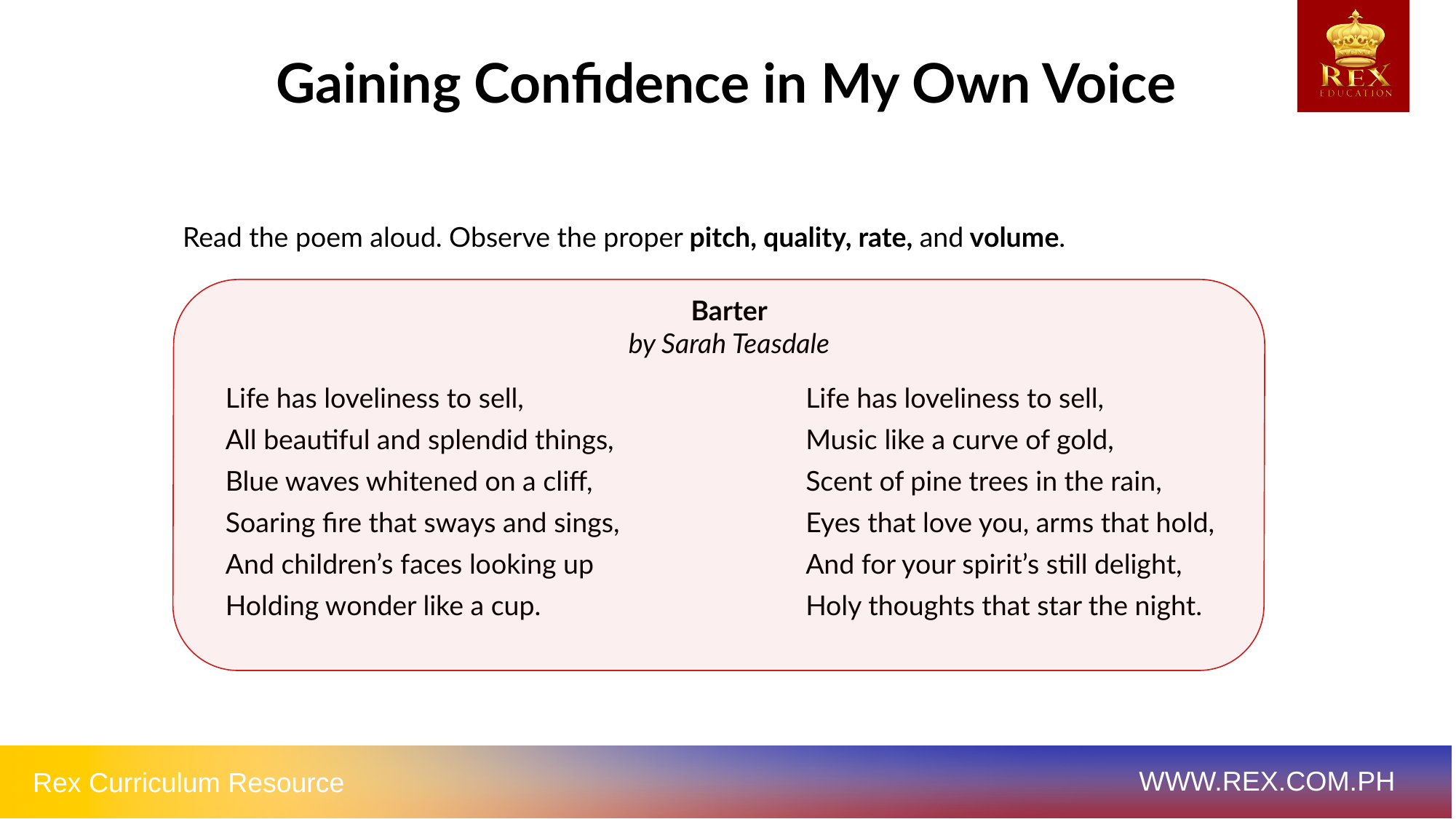

Gaining Confidence in My Own Voice
Read the poem aloud. Observe the proper pitch, quality, rate, and volume.

Barter
by Sarah Teasdale
Life has loveliness to sell,
All beautiful and splendid things,
Blue waves whitened on a cliff,
Soaring fire that sways and sings,
And children’s faces looking up
Holding wonder like a cup.
Life has loveliness to sell,
Music like a curve of gold,
Scent of pine trees in the rain,
Eyes that love you, arms that hold,
And for your spirit’s still delight,
Holy thoughts that star the night.